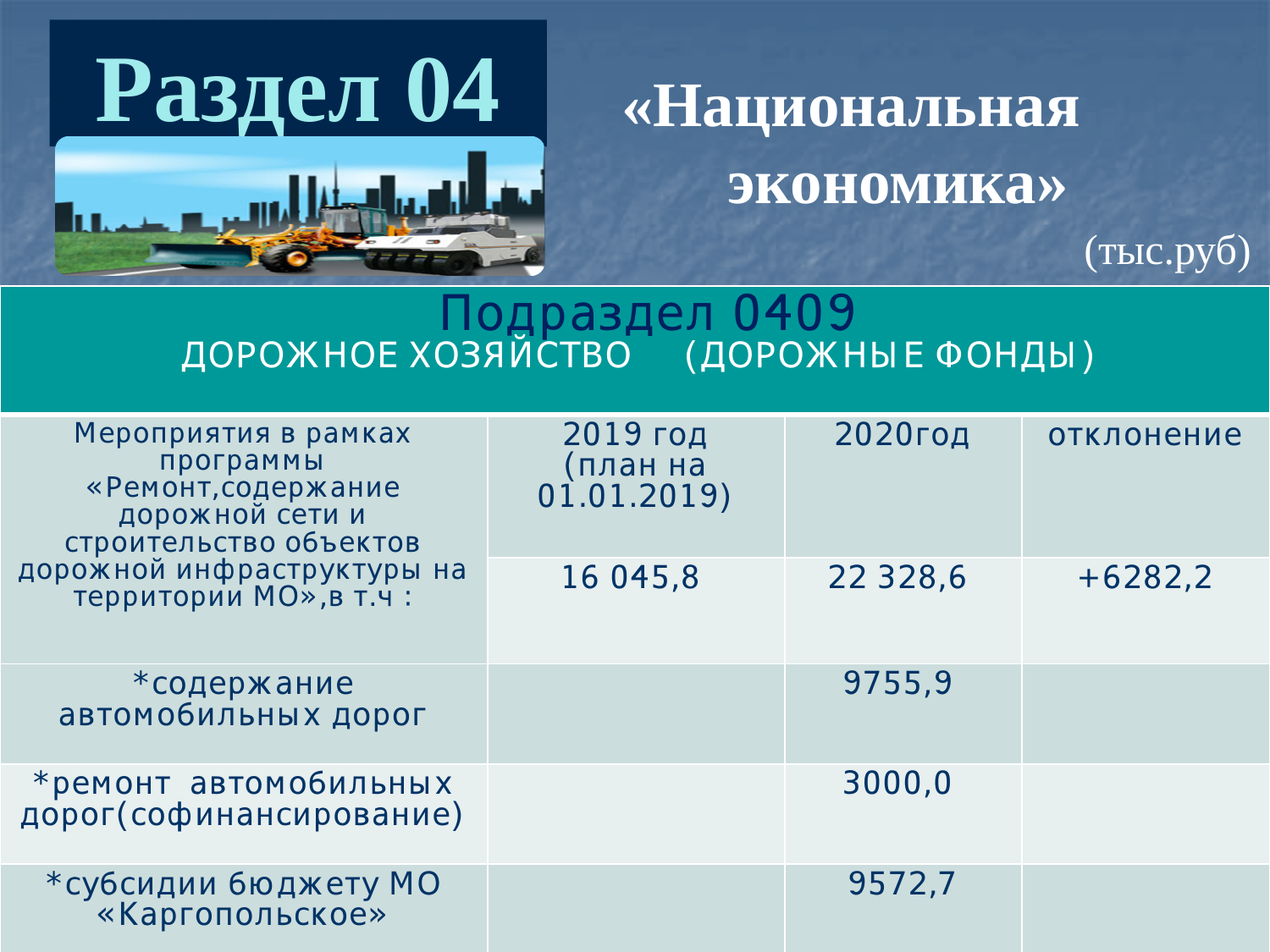

Раздел 04
 «Национальная        экономика»

(тыс.руб)
| Подраздел 0409 ДОРОЖНОЕ ХОЗЯЙСТВО (ДОРОЖНЫЕ ФОНДЫ) |  |  |  |
| --- | --- | --- | --- |
| Мероприятия в рамках программы «Ремонт,содержание дорожной сети и строительство объектов дорожной инфраструктуры на территории МО»,в т.ч : | 2019 год (план на 01.01.2019) | 2020год | отклонение |
|  | 16 045,8 | 22 328,6 | +6282,2 |
| \*содержание автомобильных дорог |  | 9755,9 |  |
| \*ремонт автомобильных дорог(софинансирование) |  | 3000,0 |  |
| \*субсидии бюджету МО «Каргопольское» |  | 9572,7 |  |